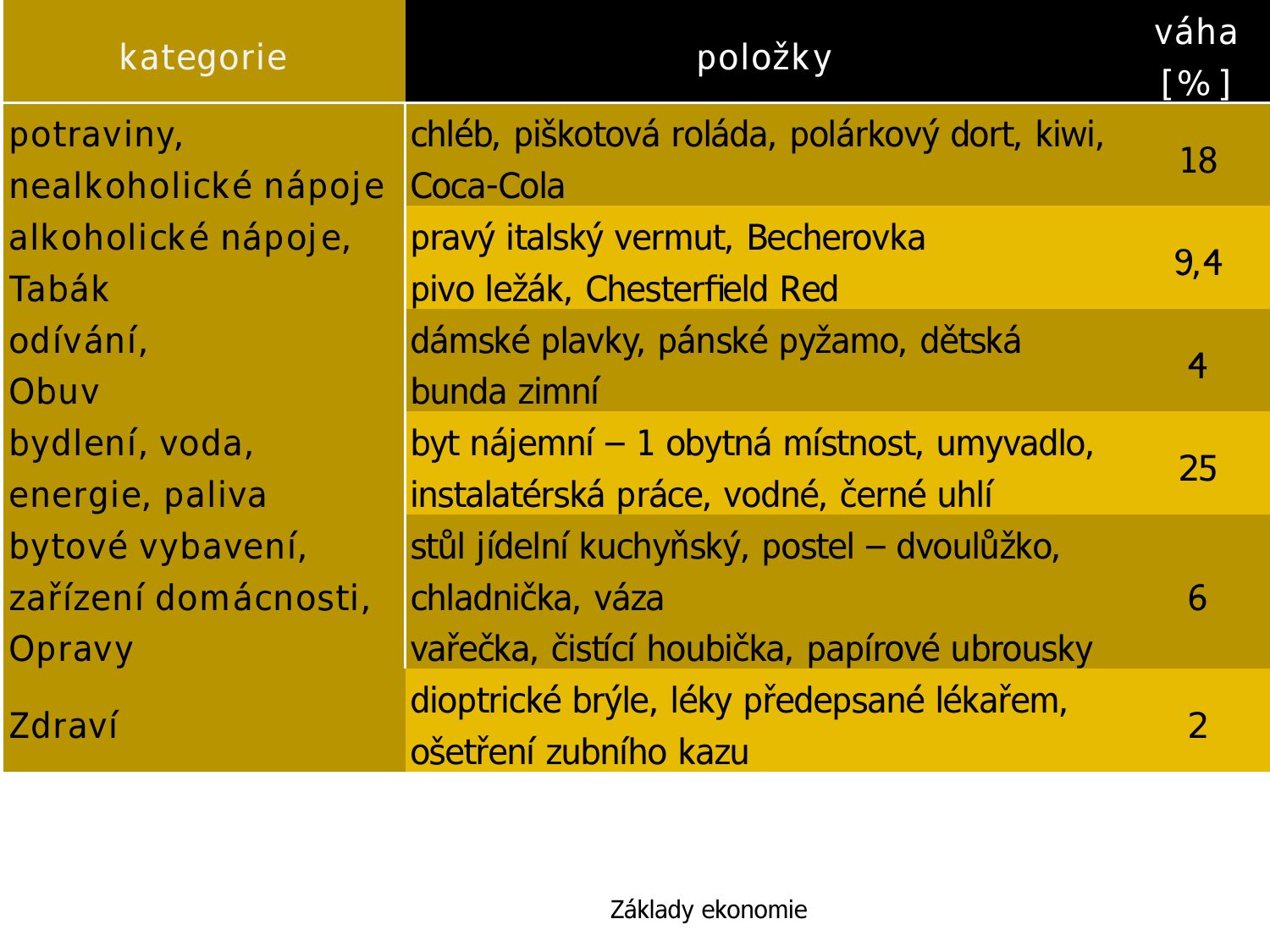

| kategorie | položky | váha [%] |
| --- | --- | --- |
| potraviny, nealkoholické nápoje | chléb, piškotová roláda, polárkový dort, kiwi, Coca-Cola | 18 |
| alkoholické nápoje, Tabák | pravý italský vermut, Becherovka pivo ležák, Chesterfield Red | 9,4 |
| odívání, Obuv | dámské plavky, pánské pyžamo, dětská bunda zimní | 4 |
| bydlení, voda, energie, paliva | byt nájemní – 1 obytná místnost, umyvadlo, instalatérská práce, vodné, černé uhlí | 25 |
| bytové vybavení, zařízení domácnosti, Opravy | stůl jídelní kuchyňský, postel – dvoulůžko, chladnička, váza vařečka, čistící houbička, papírové ubrousky | 6 |
| Zdraví | dioptrické brýle, léky předepsané lékařem, ošetření zubního kazu | 2 |
Základy ekonomie